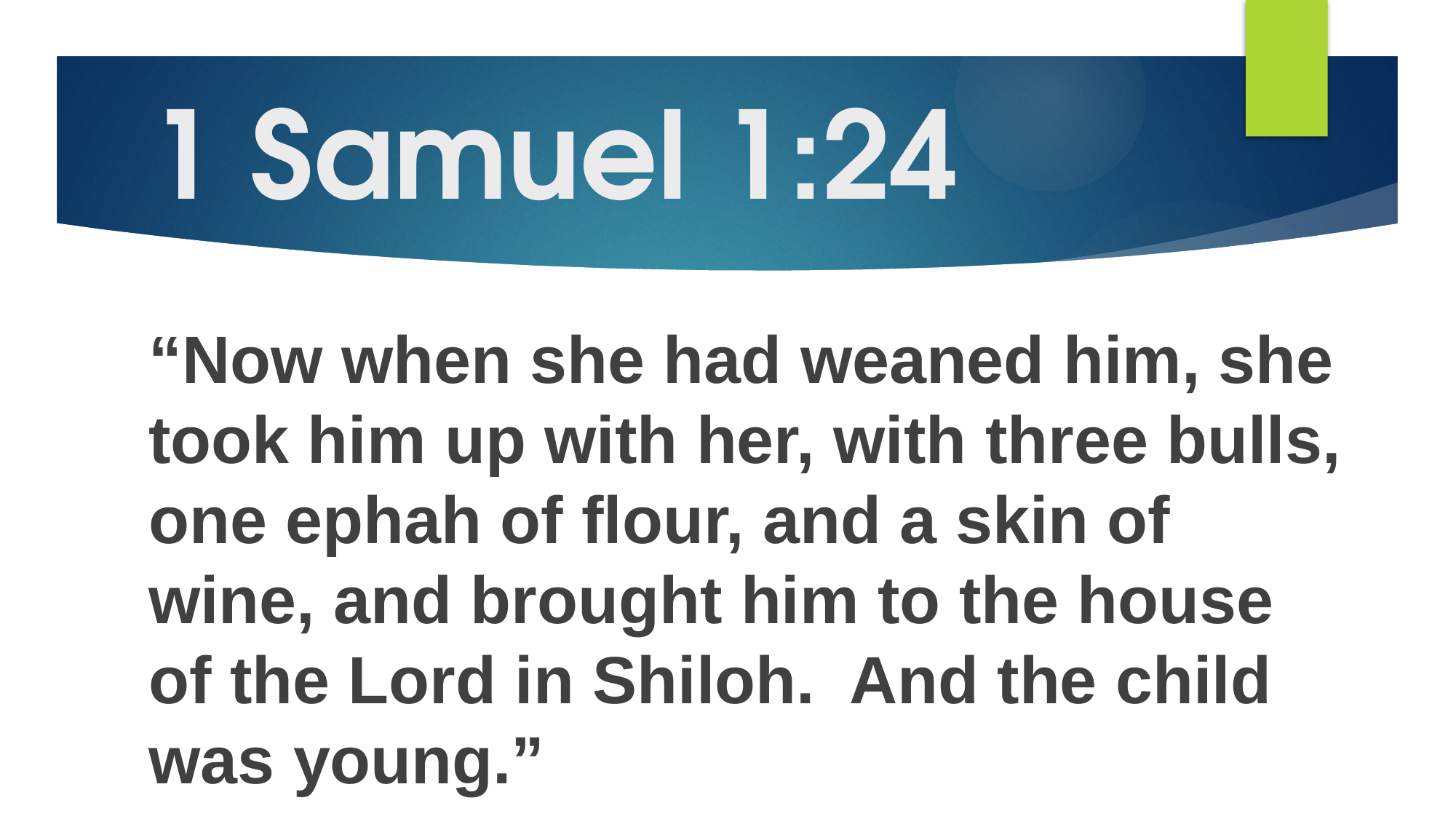

# 1 Samuel 1:24
“Now when she had weaned him, she took him up with her, with three bulls, one ephah of flour, and a skin of wine, and brought him to the house of the Lord in Shiloh.  And the child was young.”